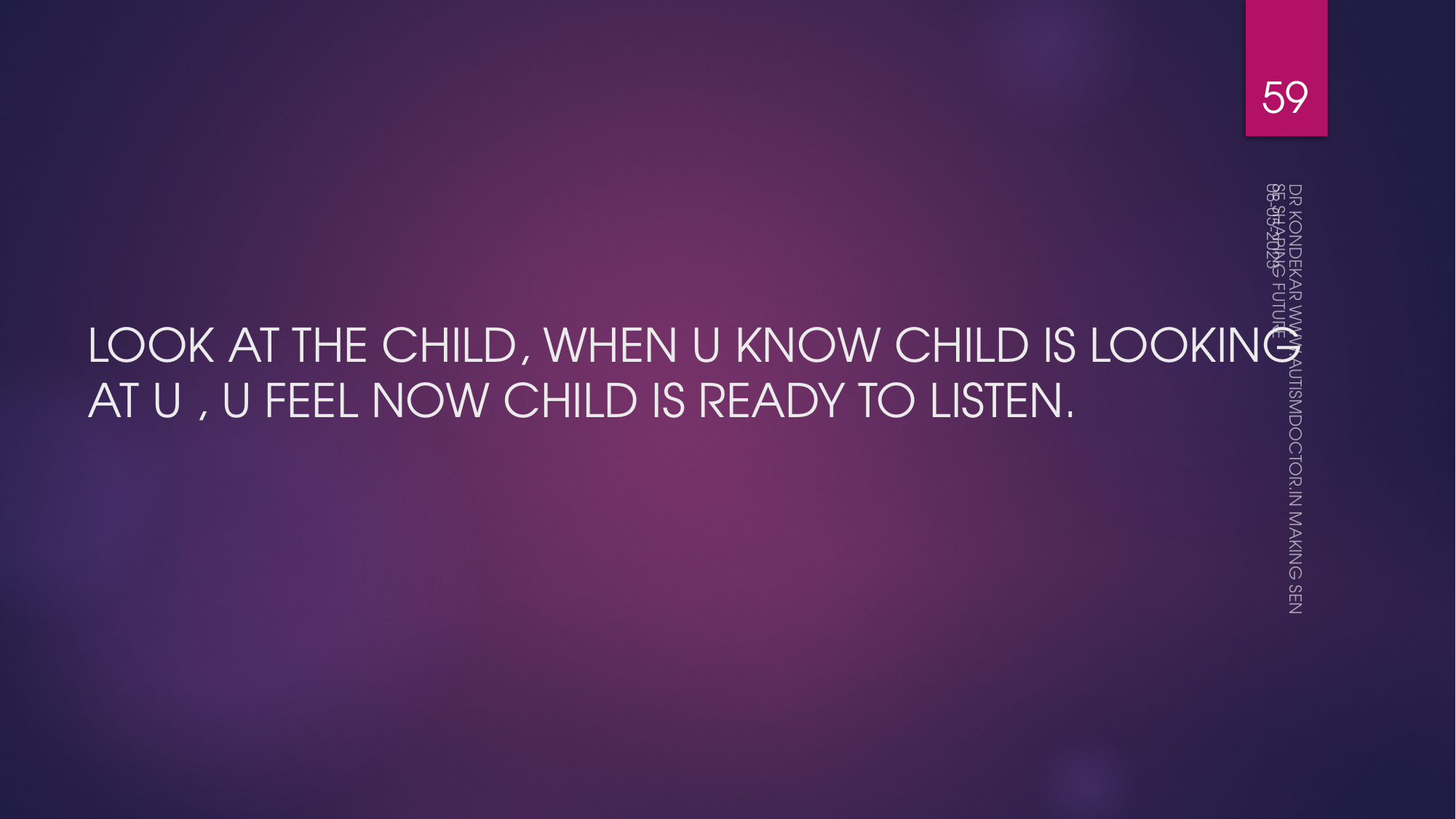

59
08-05-2023
# LOOK AT THE CHILD, WHEN U KNOW CHILD IS LOOKING AT U , U FEEL NOW CHILD IS READY TO LISTEN.
DR KONDEKAR WWW.AUTISMDOCTOR.IN MAKING SENSE SHAPING FUTURE